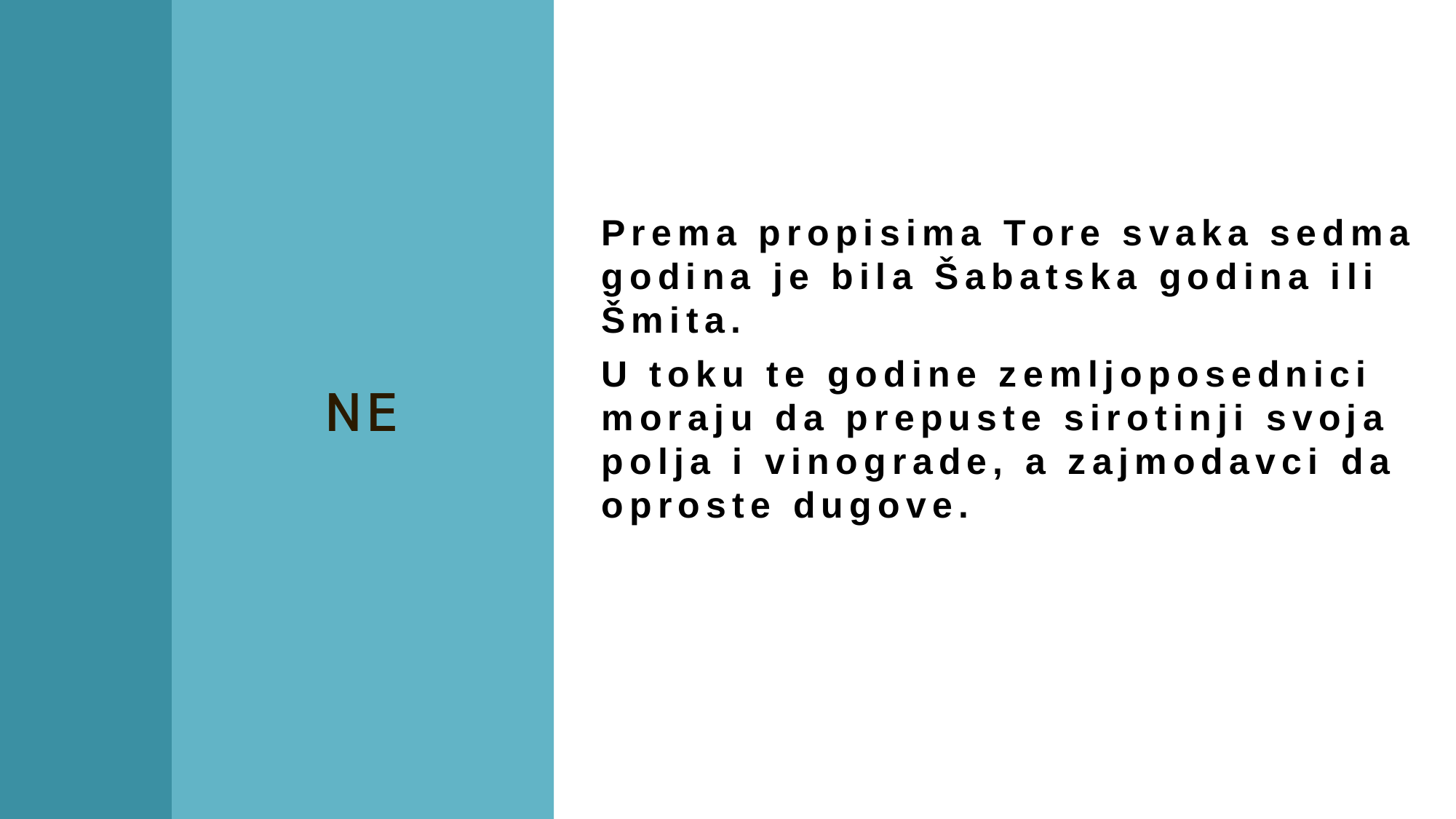

NE
Prema propisima Tore svaka sedma godina je bila Šabatska godina ili Šmita.
U toku te godine zemljoposednici moraju da prepuste sirotinji svoja polja i vinograde, a zajmodavci da oproste dugove.